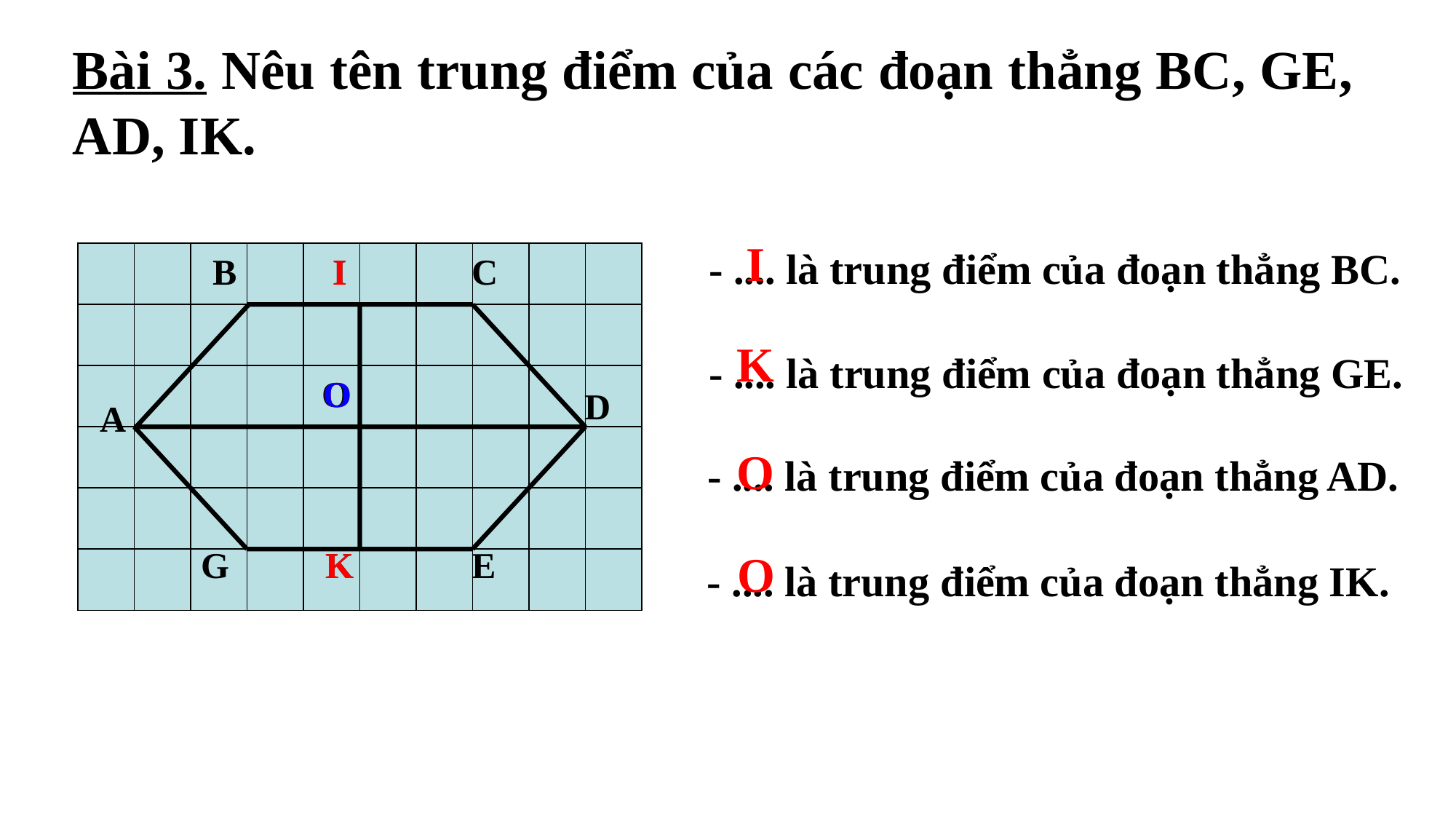

Bài 3. Nêu tên trung điểm của các đoạn thẳng BC, GE, AD, IK.
I
- .... là trung điểm của đoạn thẳng BC.

B
I
I
C

O
O
O
D
A

G
K
K
E

K
- .... là trung điểm của đoạn thẳng GE.
O
- .... là trung điểm của đoạn thẳng AD.
O
- .... là trung điểm của đoạn thẳng IK.